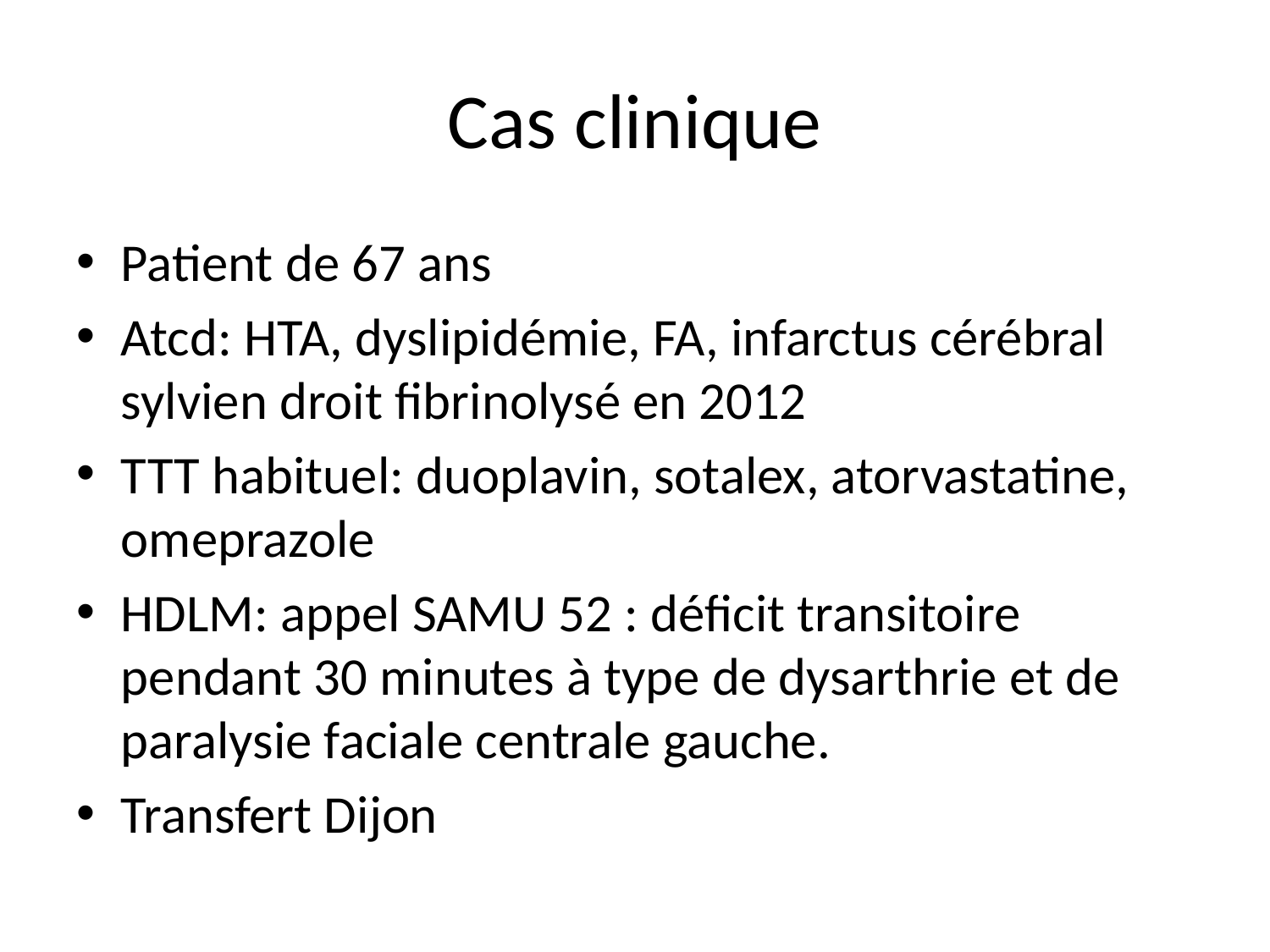

# Cas clinique
Patient de 67 ans
Atcd: HTA, dyslipidémie, FA, infarctus cérébral sylvien droit fibrinolysé en 2012
TTT habituel: duoplavin, sotalex, atorvastatine, omeprazole
HDLM: appel SAMU 52 : déficit transitoire pendant 30 minutes à type de dysarthrie et de paralysie faciale centrale gauche.
Transfert Dijon